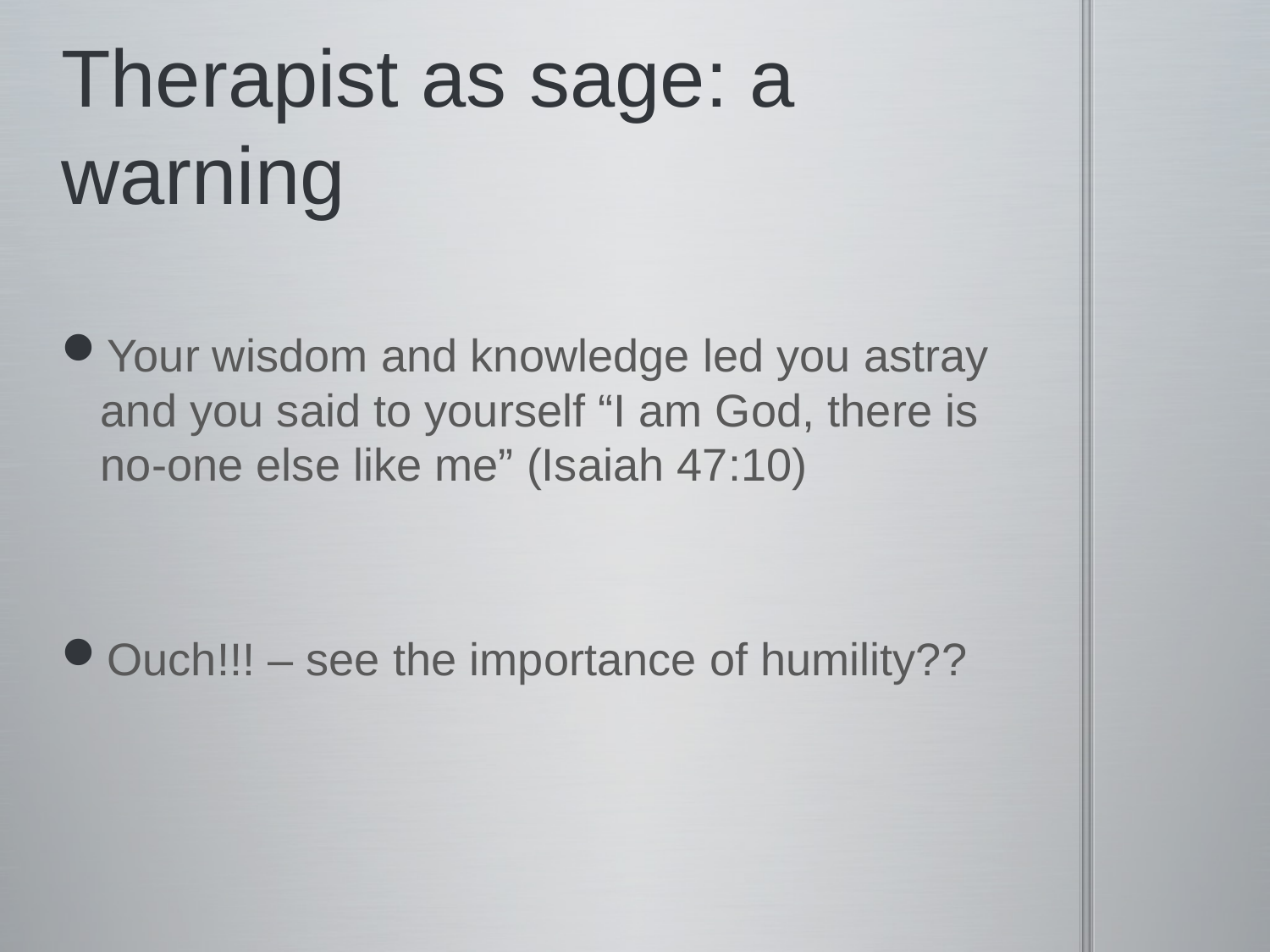

# Therapist as sage: a warning

Your wisdom and knowledge led you astray and you said to yourself “I am God, there is no-one else like me” (Isaiah 47:10)

Ouch!!! – see the importance of humility??